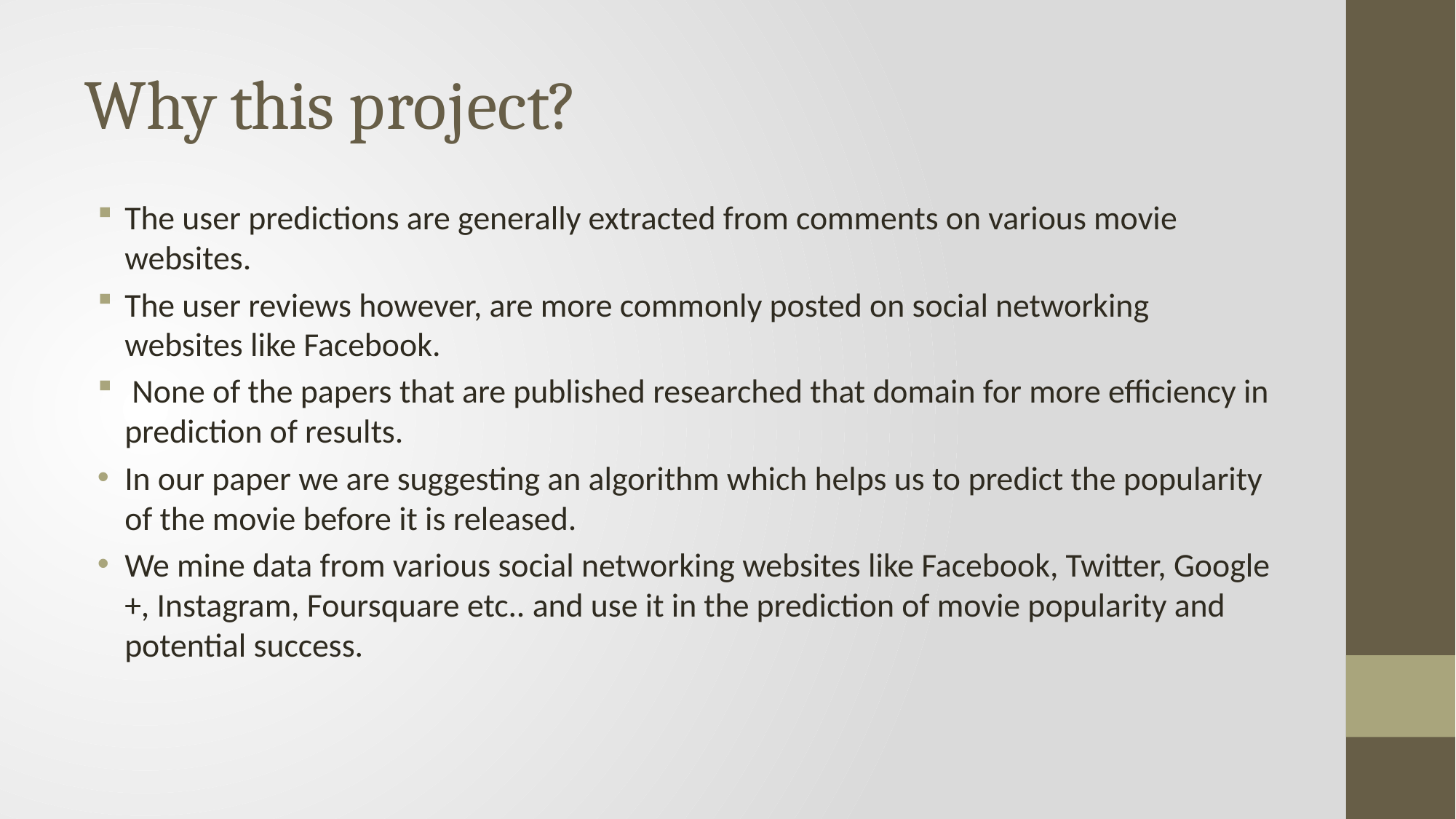

# Why this project?
The user predictions are generally extracted from comments on various movie websites.
The user reviews however, are more commonly posted on social networking websites like Facebook.
 None of the papers that are published researched that domain for more efficiency in prediction of results.
In our paper we are suggesting an algorithm which helps us to predict the popularity of the movie before it is released.
We mine data from various social networking websites like Facebook, Twitter, Google +, Instagram, Foursquare etc.. and use it in the prediction of movie popularity and potential success.